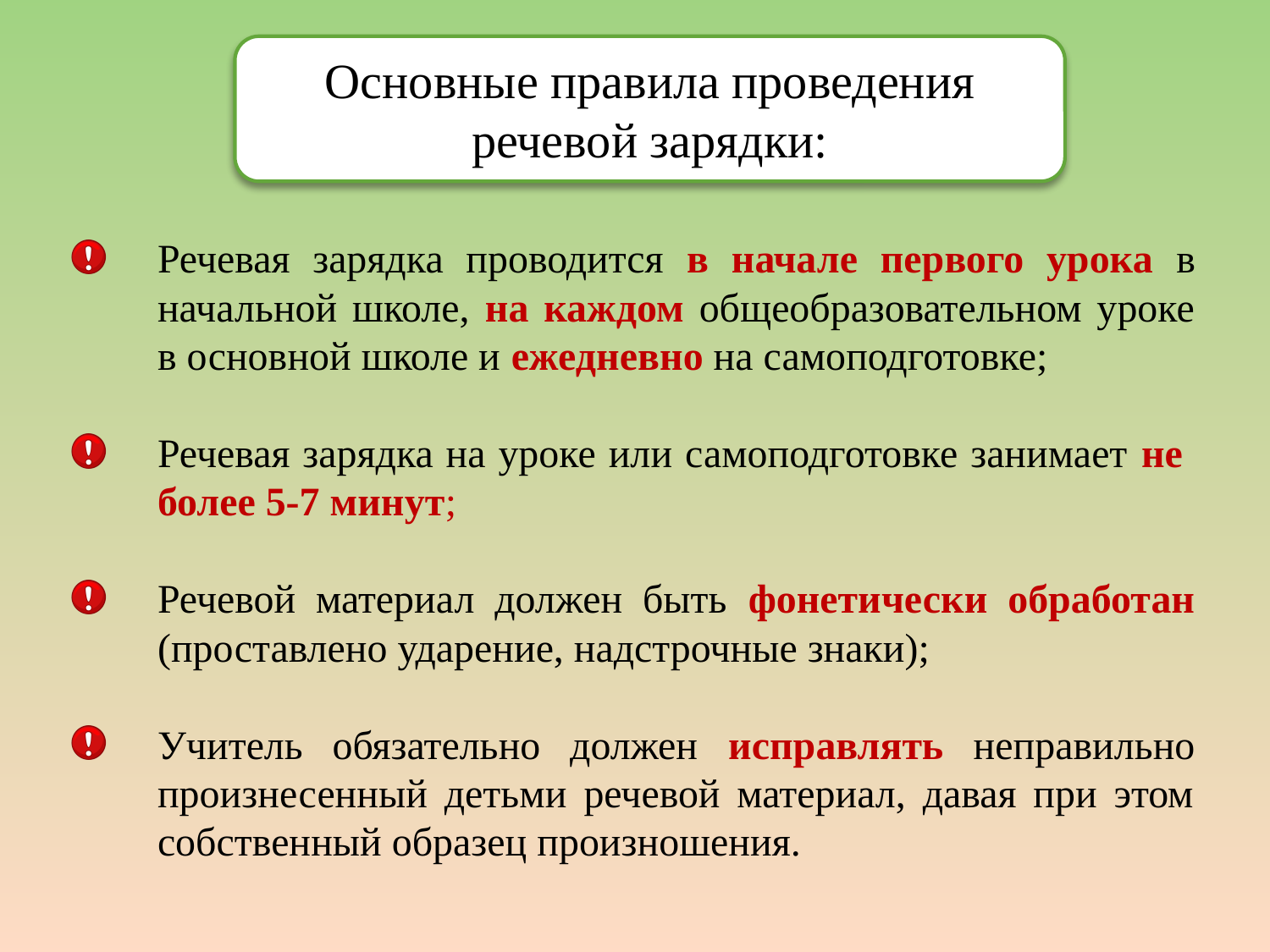

Основные правила проведения
речевой зарядки:
Речевая зарядка проводится в начале первого урока в начальной школе, на каждом общеобразовательном уроке в основной школе и ежедневно на самоподготовке;

Речевая зарядка на уроке или самоподготовке занимает не  более 5-7 минут;

Речевой материал должен быть фонетически обработан (проставлено ударение, надстрочные знаки);

Учитель обязательно должен исправлять неправильно произнесенный детьми речевой материал, давая при этом собственный образец произношения.